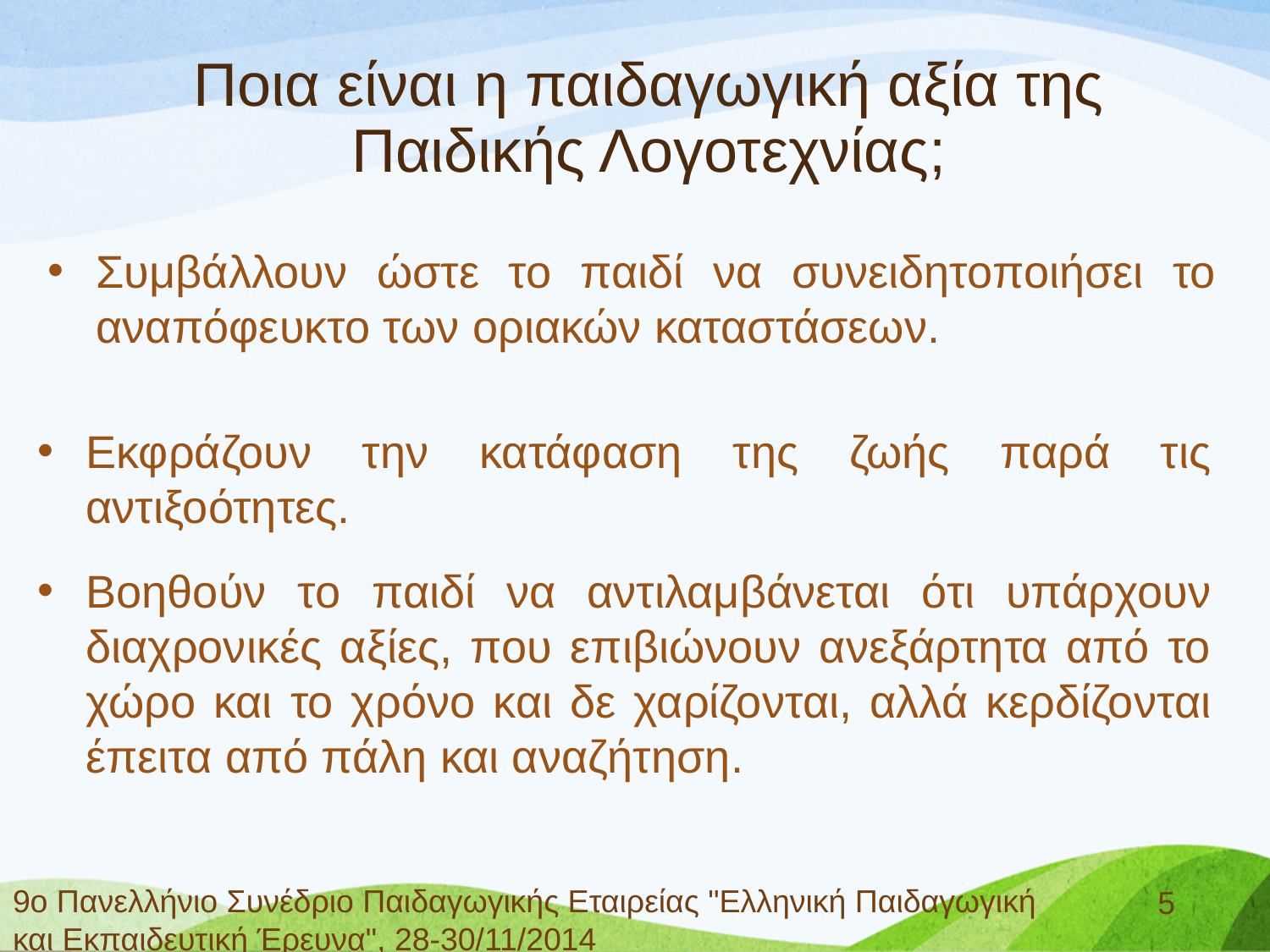

# Ποια είναι η παιδαγωγική αξία της Παιδικής Λογοτεχνίας;
Συμβάλλουν ώστε το παιδί να συνειδητοποιήσει το αναπόφευκτο των οριακών καταστάσεων.
Εκφράζουν την κατάφαση της ζωής παρά τις αντιξοότητες.
Βοηθούν το παιδί να αντιλαμβάνεται ότι υπάρχουν διαχρονικές αξίες, που επιβιώνουν ανεξάρτητα από το χώρο και το χρόνο και δε χαρίζονται, αλλά κερδίζονται έπειτα από πάλη και αναζήτηση.
9ο Πανελλήνιο Συνέδριο Παιδαγωγικής Εταιρείας "Ελληνική Παιδαγωγική και Εκπαιδευτική Έρευνα", 28-30/11/2014
5